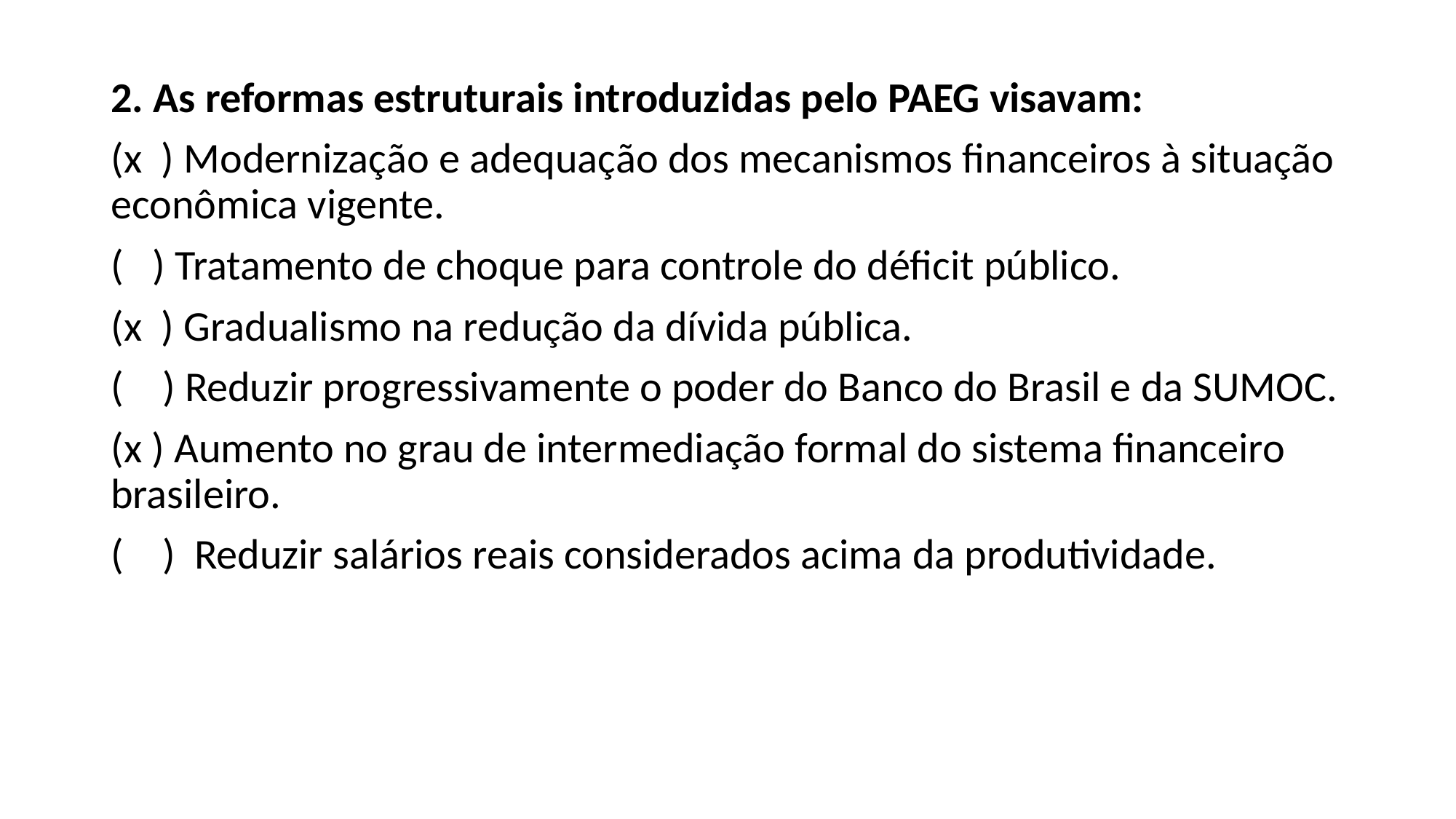

2. As reformas estruturais introduzidas pelo PAEG visavam:
(x  ) Modernização e adequação dos mecanismos financeiros à situação econômica vigente.
(   ) Tratamento de choque para controle do déficit público.
(x  ) Gradualismo na redução da dívida pública.
(    ) Reduzir progressivamente o poder do Banco do Brasil e da SUMOC.
(x ) Aumento no grau de intermediação formal do sistema financeiro brasileiro.
(    )  Reduzir salários reais considerados acima da produtividade.